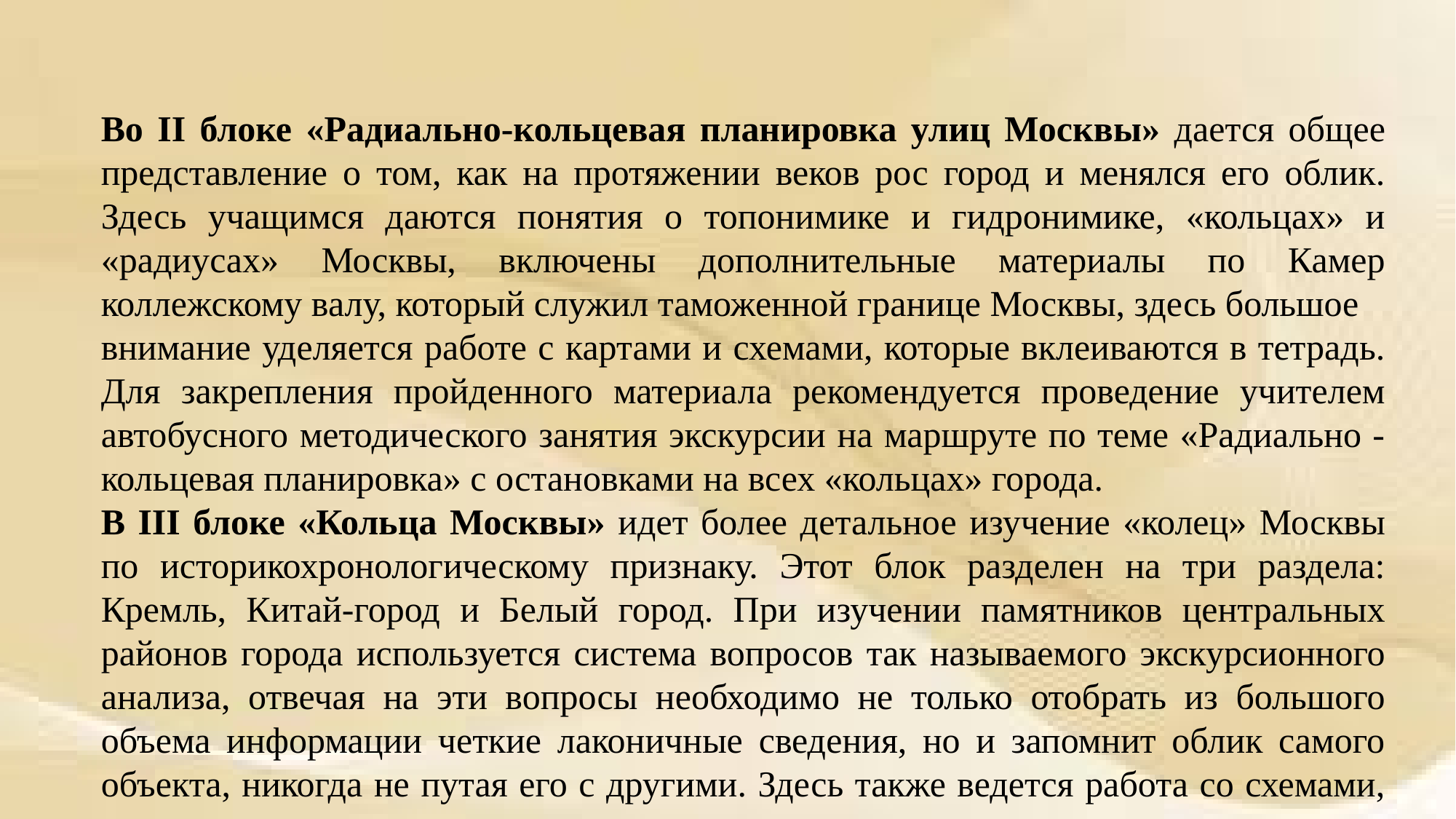

Во II блоке «Радиально-кольцевая планировка улиц Москвы» дается общее представление о том, как на протяжении веков рос город и менялся его облик. Здесь учащимся даются понятия о топонимике и гидронимике, «кольцах» и «радиусах» Москвы, включены дополнительные материалы по Камер коллежскому валу, который служил таможенной границе Москвы, здесь большое
внимание уделяется работе с картами и схемами, которые вклеиваются в тетрадь. Для закрепления пройденного материала рекомендуется проведение учителем автобусного методического занятия экскурсии на маршруте по теме «Радиально -кольцевая планировка» с остановками на всех «кольцах» города.
В III блоке «Кольца Москвы» идет более детальное изучение «колец» Москвы по историкохронологическому признаку. Этот блок разделен на три раздела: Кремль, Китай-город и Белый город. При изучении памятников центральных районов города используется система вопросов так называемого экскурсионного анализа, отвечая на эти вопросы необходимо не только отобрать из большого объема информации четкие лаконичные сведения, но и запомнит облик самого объекта, никогда не путая его с другими. Здесь также ведется работа со схемами, которые вклеиваются в тетрадь, на схемах учащиеся отмечают не только изучаемые улицы, но и памятники районов